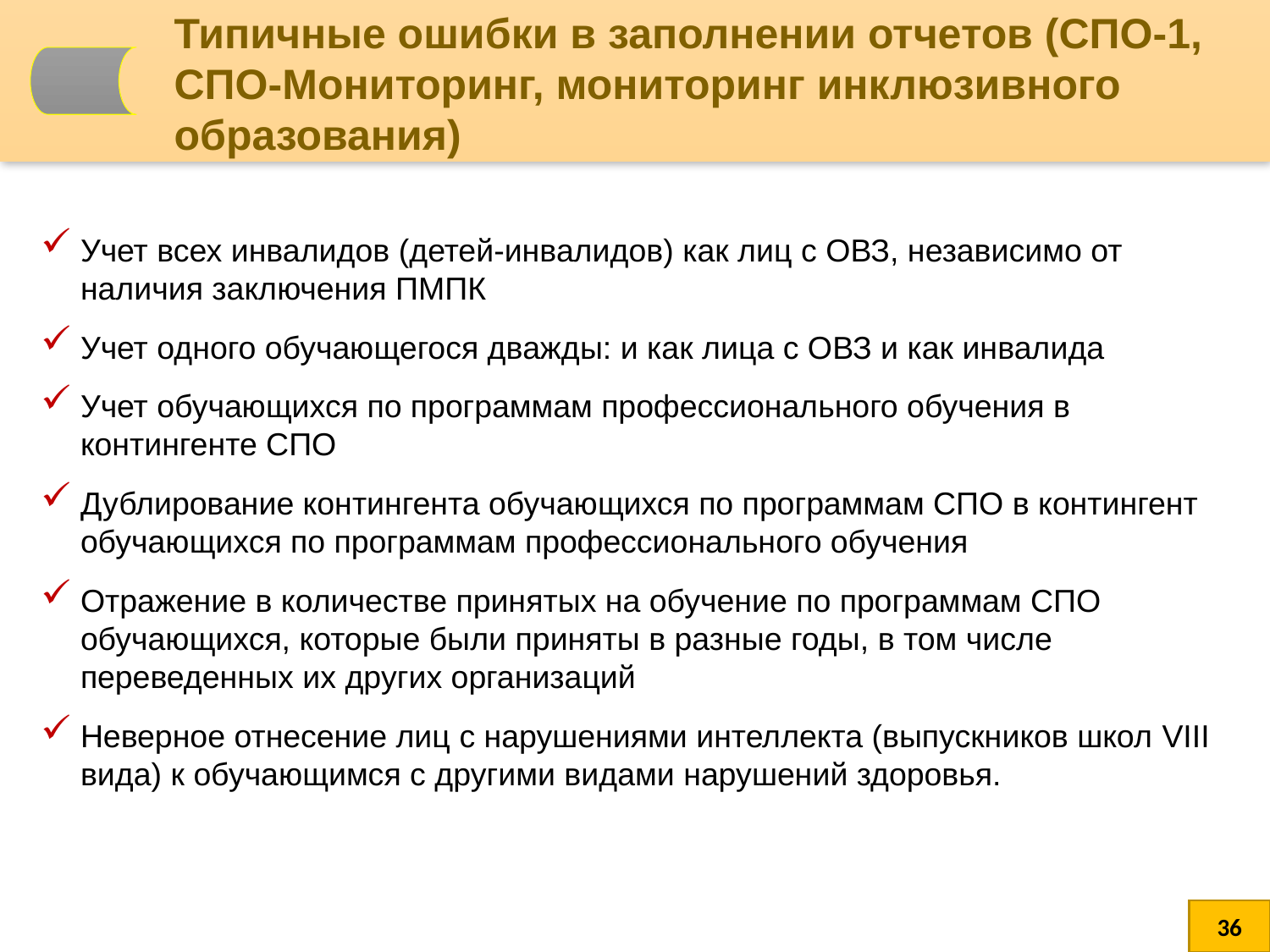

Типичные ошибки в заполнении отчетов (СПО-1, СПО-Мониторинг, мониторинг инклюзивного образования)

Учет всех инвалидов (детей-инвалидов) как лиц с ОВЗ, независимо от наличия заключения ПМПК
Учет одного обучающегося дважды: и как лица с ОВЗ и как инвалида
Учет обучающихся по программам профессионального обучения в контингенте СПО
Дублирование контингента обучающихся по программам СПО в контингент обучающихся по программам профессионального обучения
Отражение в количестве принятых на обучение по программам СПО обучающихся, которые были приняты в разные годы, в том числе переведенных их других организаций
Неверное отнесение лиц с нарушениями интеллекта (выпускников школ VIII вида) к обучающимся с другими видами нарушений здоровья.

36